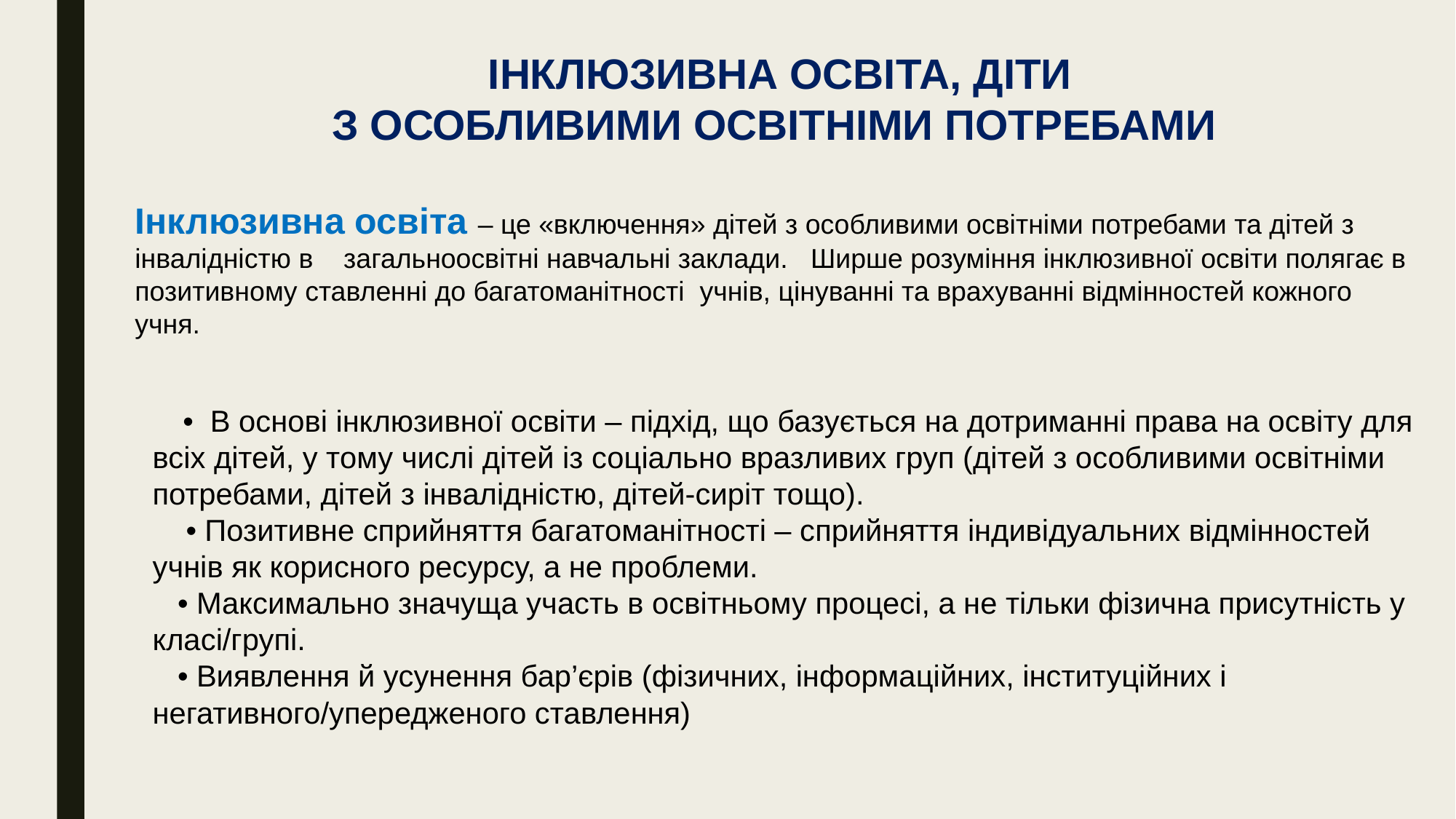

ІНКЛЮЗИВНА ОСВІТА, ДІТИ
З ОСОБЛИВИМИ ОСВІТНІМИ ПОТРЕБАМИ
Інклюзивна освіта – це «включення» дітей з особливими освітніми потребами та дітей з інвалідністю в    загальноосвітні навчальні заклади.   Ширше розуміння інклюзивної освіти полягає в позитивному ставленні до багатоманітності  учнів, цінуванні та врахуванні відмінностей кожного учня.
    •  В основі інклюзивної освіти – підхід, що базується на дотриманні права на освіту для всіх дітей, у тому числі дітей із соціально вразливих груп (дітей з особливими освітніми потребами, дітей з інвалідністю, дітей-сиріт тощо).
    • Позитивне сприйняття багатоманітності – сприйняття індивідуальних відмінностей учнів як корисного ресурсу, а не проблеми.
   • Максимально значуща участь в освітньому процесі, а не тільки фізична присутність у класі/групі.
   • Виявлення й усунення бар’єрів (фізичних, інформаційних, інституційних і негативного/упередженого ставлення)